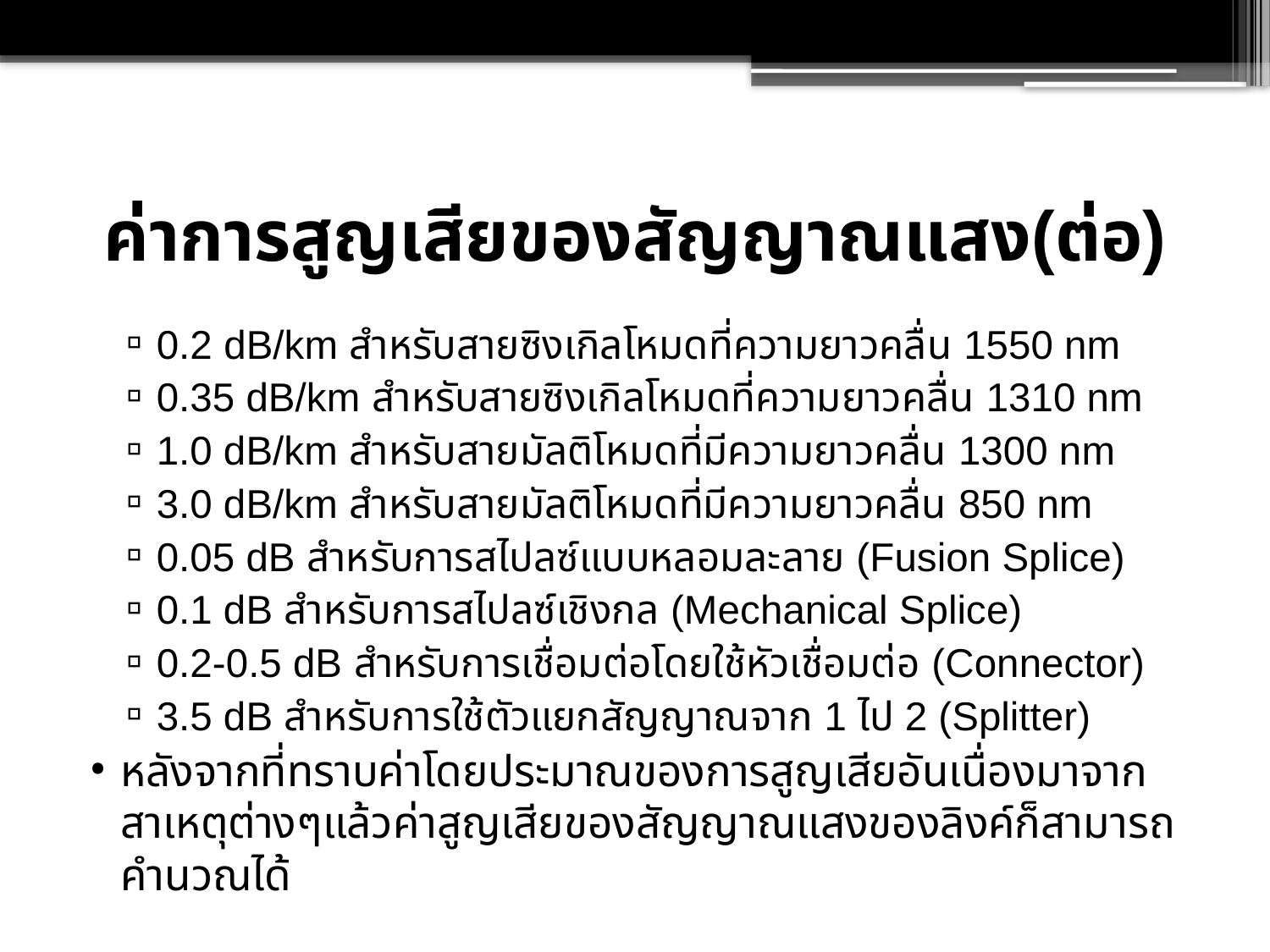

# ค่าการสูญเสียของสัญญาณแสง(ต่อ)
0.2 dB/km สำหรับสายซิงเกิลโหมดที่ความยาวคลื่น 1550 nm
0.35 dB/km สำหรับสายซิงเกิลโหมดที่ความยาวคลื่น 1310 nm
1.0 dB/km สำหรับสายมัลติโหมดที่มีความยาวคลื่น 1300 nm
3.0 dB/km สำหรับสายมัลติโหมดที่มีความยาวคลื่น 850 nm
0.05 dB สำหรับการสไปลซ์แบบหลอมละลาย (Fusion Splice)
0.1 dB สำหรับการสไปลซ์เชิงกล (Mechanical Splice)
0.2-0.5 dB สำหรับการเชื่อมต่อโดยใช้หัวเชื่อมต่อ (Connector)
3.5 dB สำหรับการใช้ตัวแยกสัญญาณจาก 1 ไป 2 (Splitter)
หลังจากที่ทราบค่าโดยประมาณของการสูญเสียอันเนื่องมาจากสาเหตุต่างๆแล้วค่าสูญเสียของสัญญาณแสงของลิงค์ก็สามารถคำนวณได้